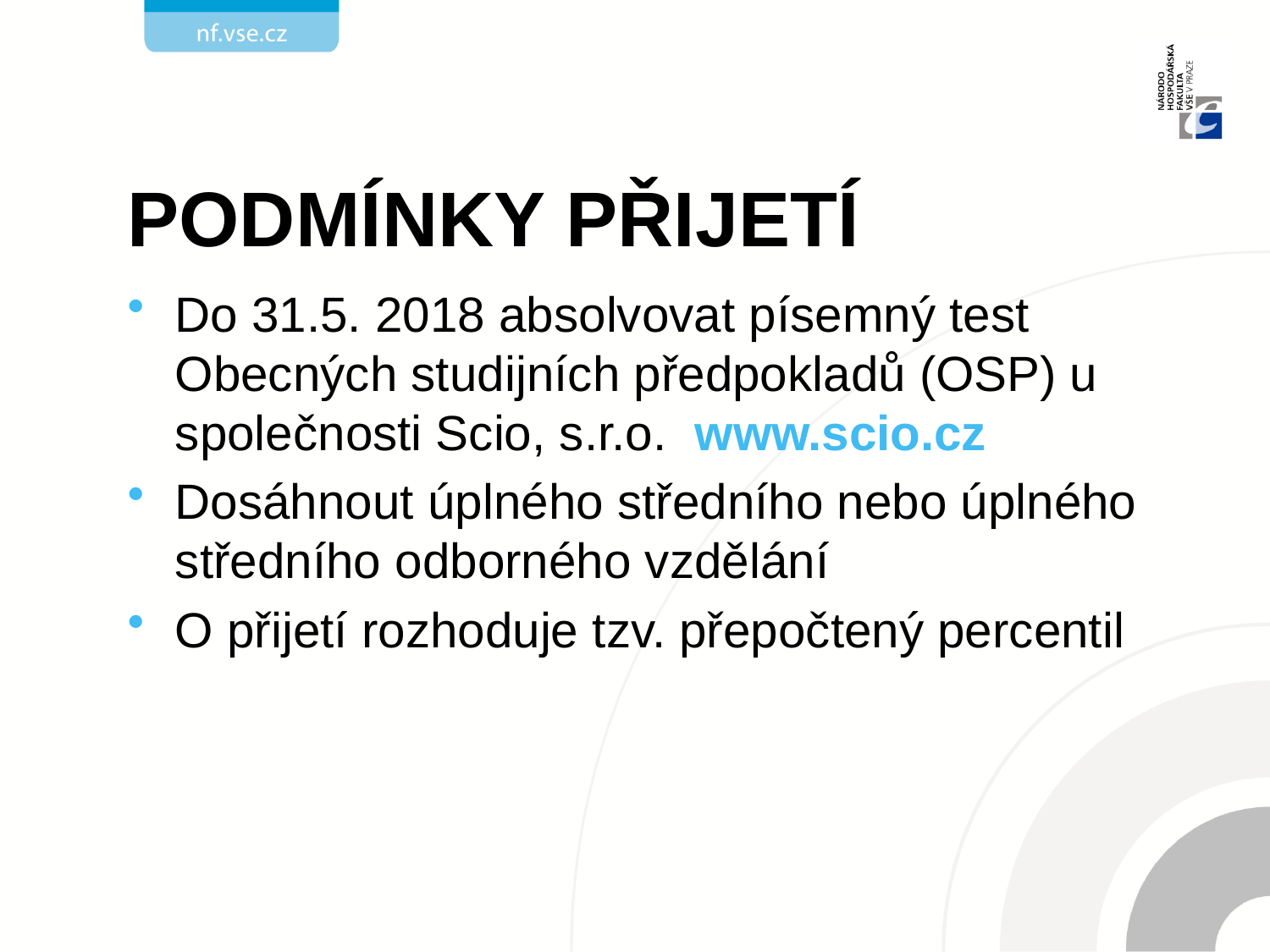

# Podmínky přijetí
Do 31.5. 2018 absolvovat písemný test Obecných studijních předpokladů (OSP) u společnosti Scio, s.r.o.  www.scio.cz
Dosáhnout úplného středního nebo úplného středního odborného vzdělání
O přijetí rozhoduje tzv. přepočtený percentil